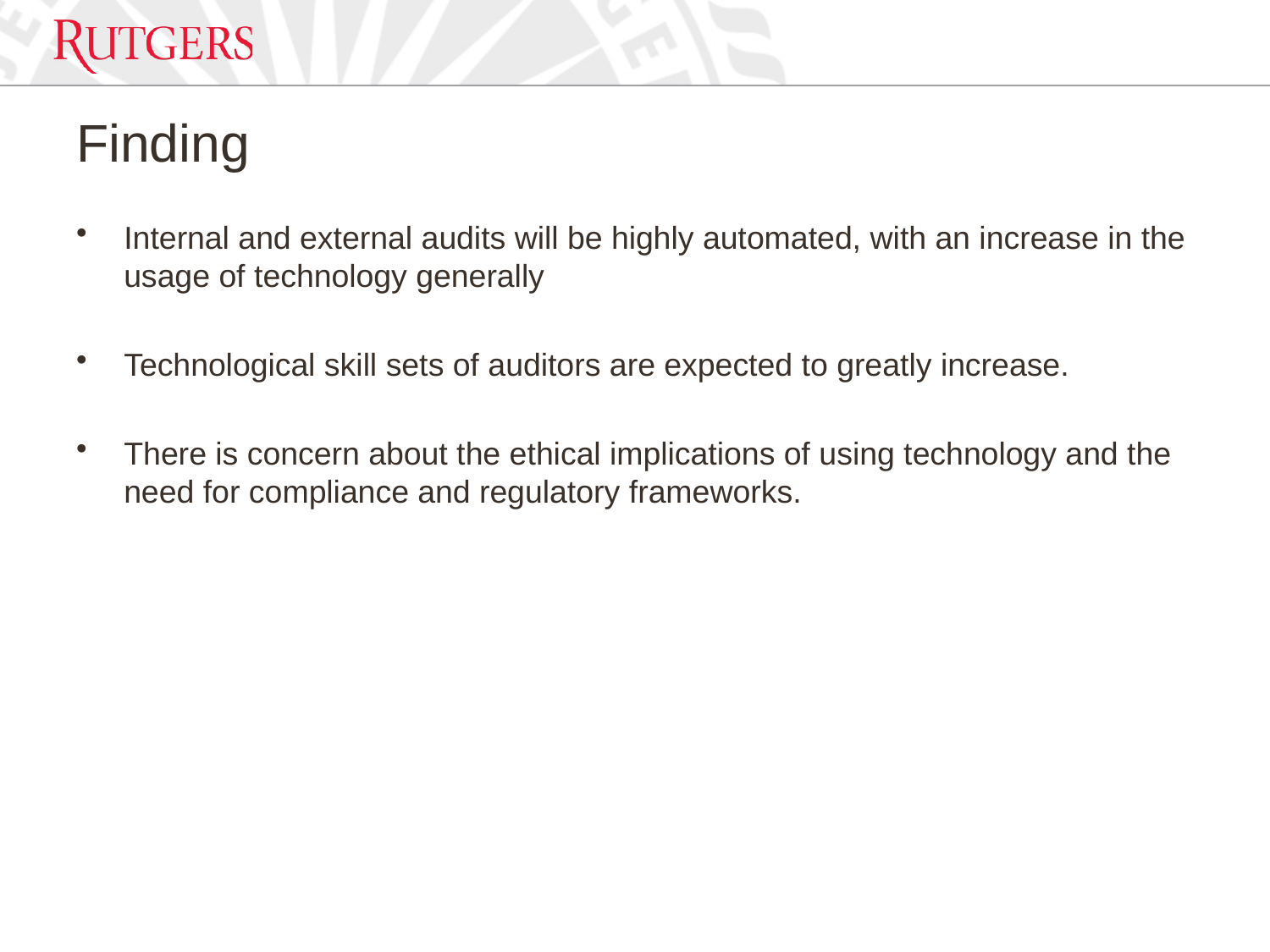

# Finding
Internal and external audits will be highly automated, with an increase in the usage of technology generally

Technological skill sets of auditors are expected to greatly increase.

There is concern about the ethical implications of using technology and the need for compliance and regulatory frameworks.